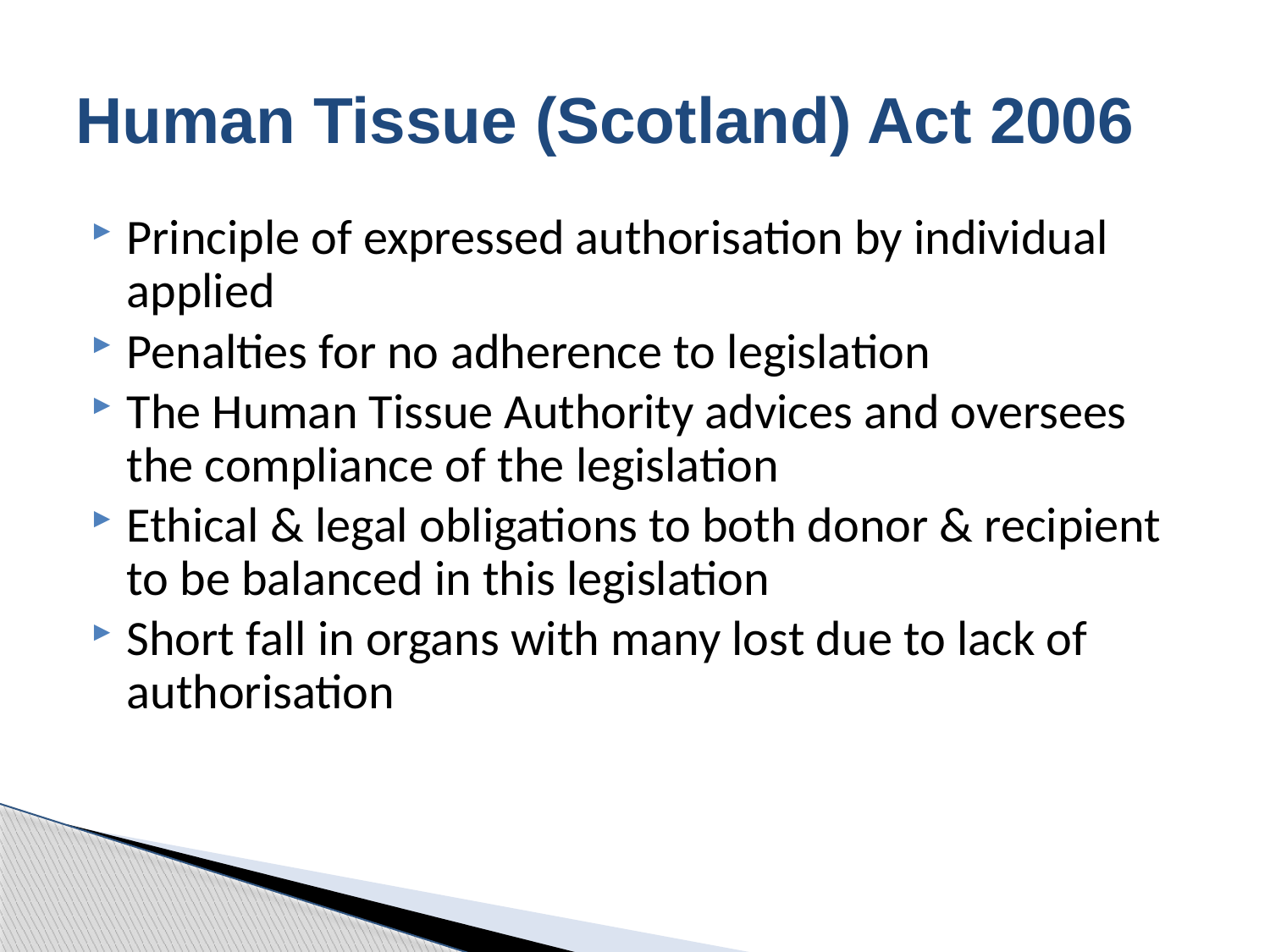

# Human Tissue (Scotland) Act 2006
Principle of expressed authorisation by individual applied
Penalties for no adherence to legislation
The Human Tissue Authority advices and oversees the compliance of the legislation
Ethical & legal obligations to both donor & recipient to be balanced in this legislation
Short fall in organs with many lost due to lack of authorisation